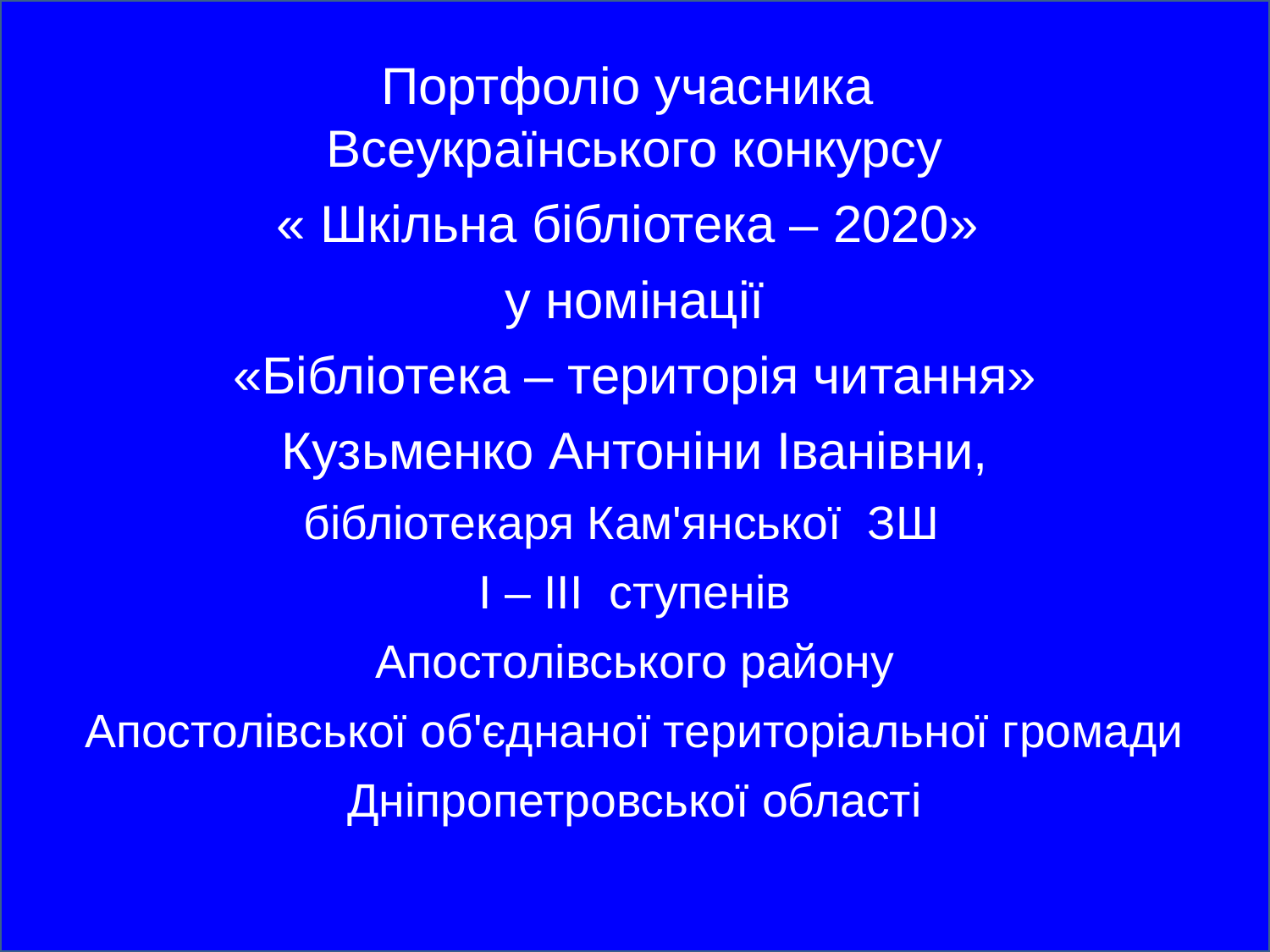

#
Портфоліо учасника
Всеукраїнського конкурсу
« Шкільна бібліотека – 2020»
у номінації
«Бібліотека – територія читання»
Кузьменко Антоніни Іванівни,
бібліотекаря Кам'янської  ЗШ
І – ІІІ  ступенів
Апостолівського району
Апостолівської об'єднаної територіальної громади
Дніпропетровської області